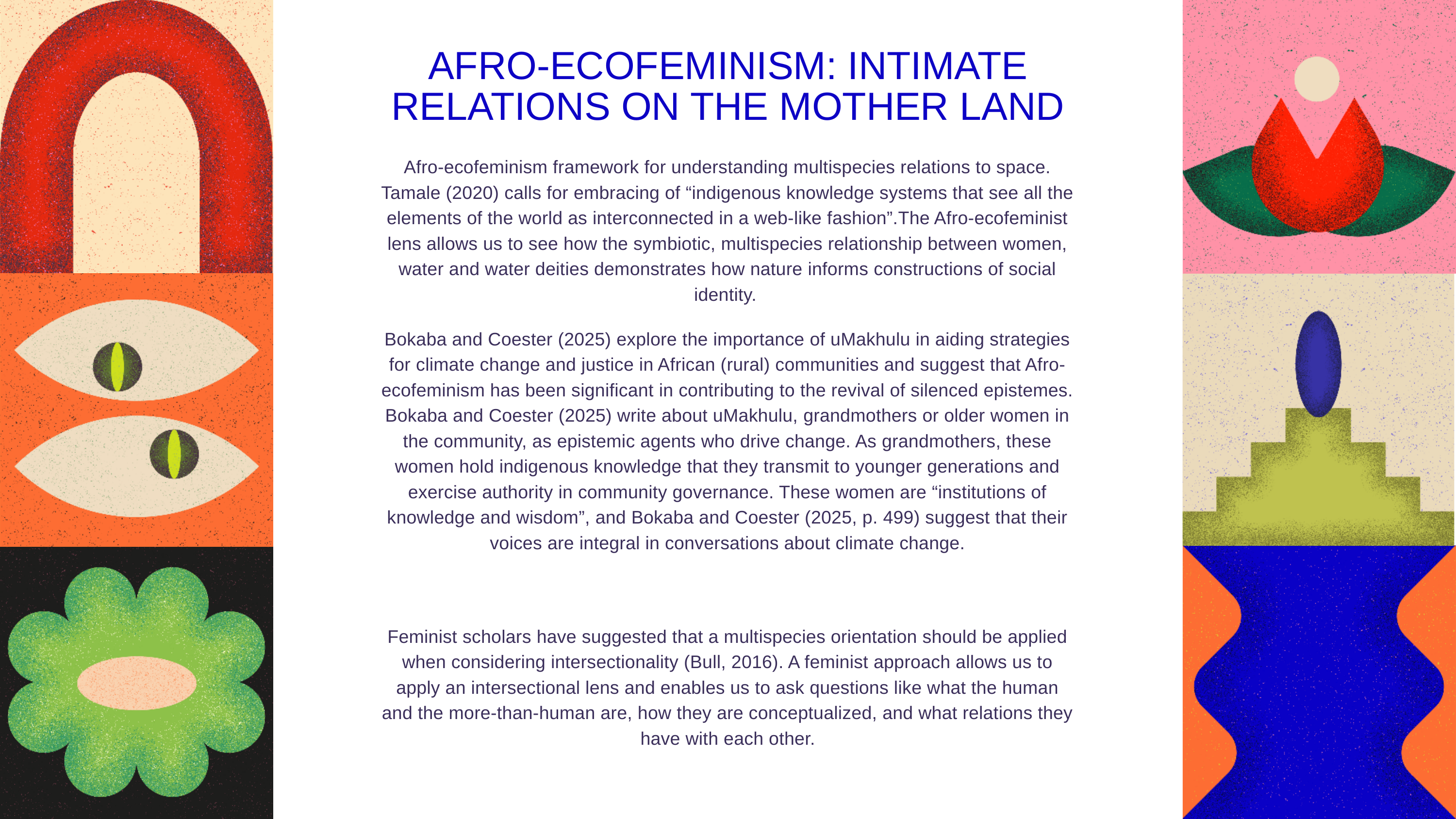

AFRO-ECOFEMINISM: INTIMATE RELATIONS ON THE MOTHER LAND
Afro-ecofeminism framework for understanding multispecies relations to space. Tamale (2020) calls for embracing of “indigenous knowledge systems that see all the elements of the world as interconnected in a web-like fashion”.The Afro-ecofeminist lens allows us to see how the symbiotic, multispecies relationship between women, water and water deities demonstrates how nature informs constructions of social identity.
Bokaba and Coester (2025) explore the importance of uMakhulu in aiding strategies for climate change and justice in African (rural) communities and suggest that Afro-ecofeminism has been significant in contributing to the revival of silenced epistemes. Bokaba and Coester (2025) write about uMakhulu, grandmothers or older women in the community, as epistemic agents who drive change. As grandmothers, these women hold indigenous knowledge that they transmit to younger generations and exercise authority in community governance. These women are “institutions of knowledge and wisdom”, and Bokaba and Coester (2025, p. 499) suggest that their voices are integral in conversations about climate change.
Feminist scholars have suggested that a multispecies orientation should be applied when considering intersectionality (Bull, 2016). A feminist approach allows us to apply an intersectional lens and enables us to ask questions like what the human and the more-than-human are, how they are conceptualized, and what relations they have with each other.